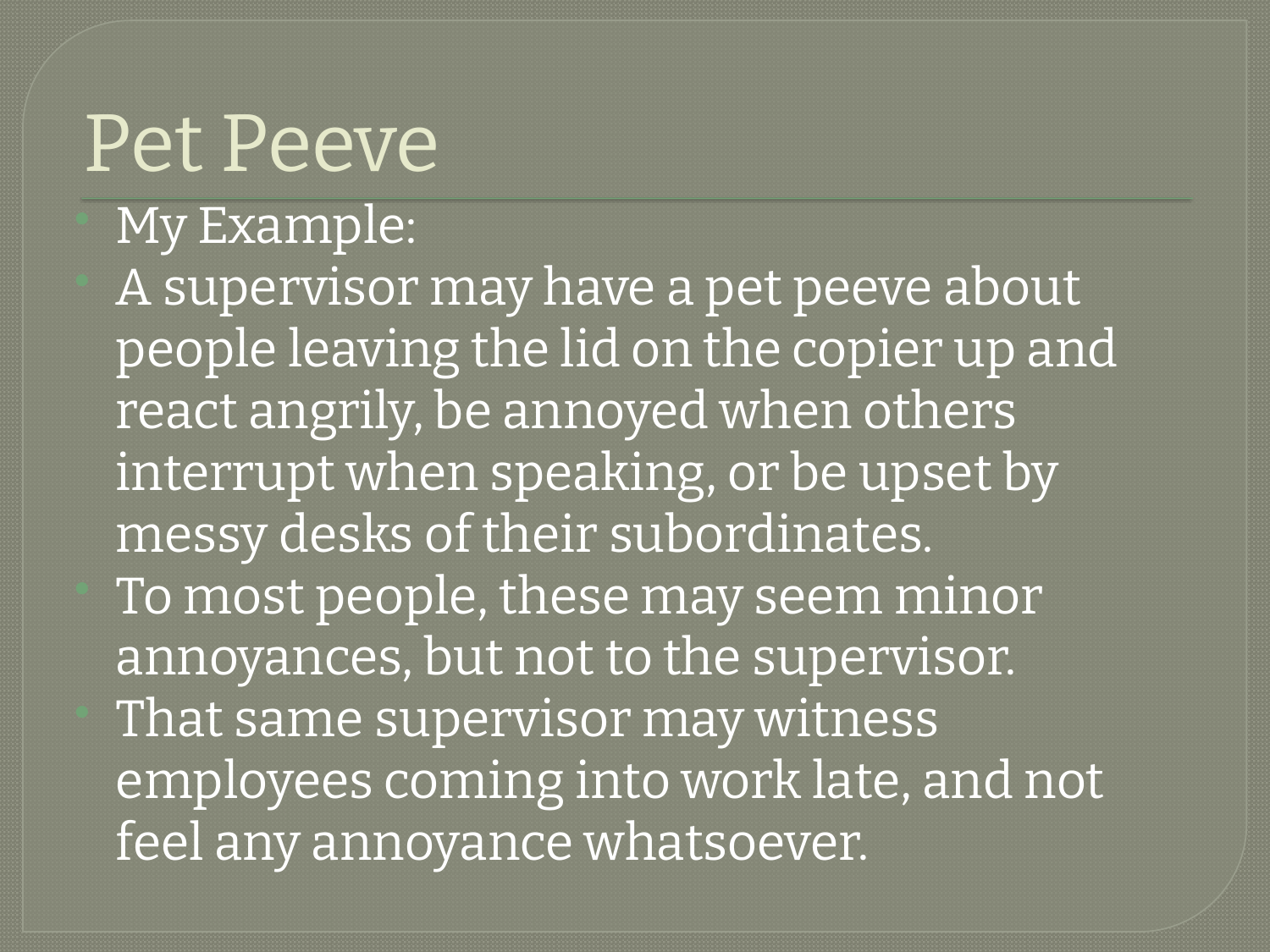

# Pet Peeve
My Example:
A supervisor may have a pet peeve about people leaving the lid on the copier up and react angrily, be annoyed when others interrupt when speaking, or be upset by messy desks of their subordinates.
To most people, these may seem minor annoyances, but not to the supervisor.
That same supervisor may witness employees coming into work late, and not feel any annoyance whatsoever.